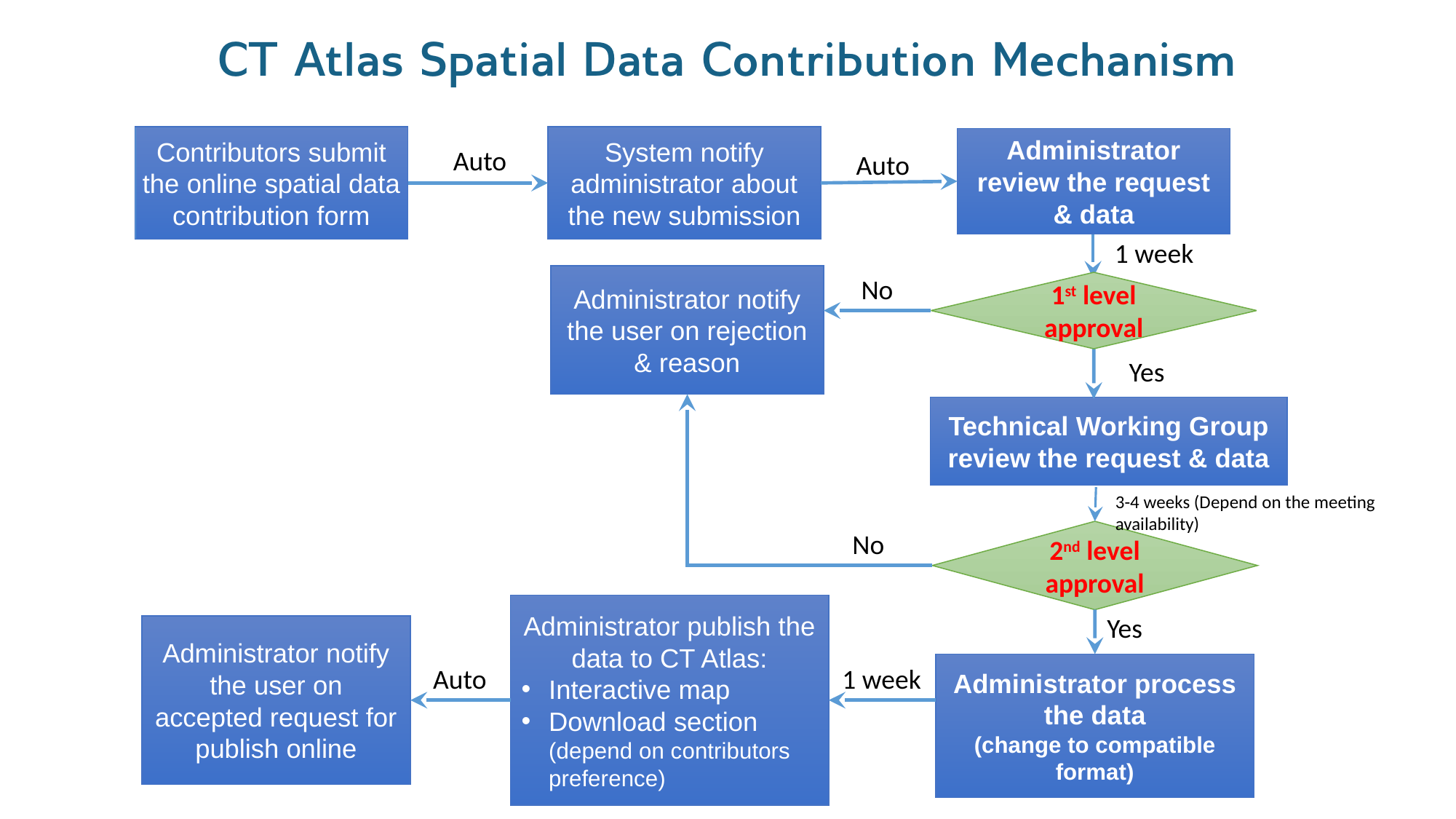

# CT Atlas Spatial Data Contribution Mechanism
Contributors submit the online spatial data contribution form
System notify administrator about the new submission
Administrator review the request & data
Auto
Auto
1 week
Administrator notify the user on rejection & reason
No
1st level approval
Yes
Technical Working Group review the request & data
3-4 weeks (Depend on the meeting availability)
2nd level approval
No
Administrator publish the data to CT Atlas:
Interactive map
Download section (depend on contributors preference)
Yes
Administrator notify the user on accepted request for publish online
Administrator process the data
(change to compatible format)
1 week
Auto